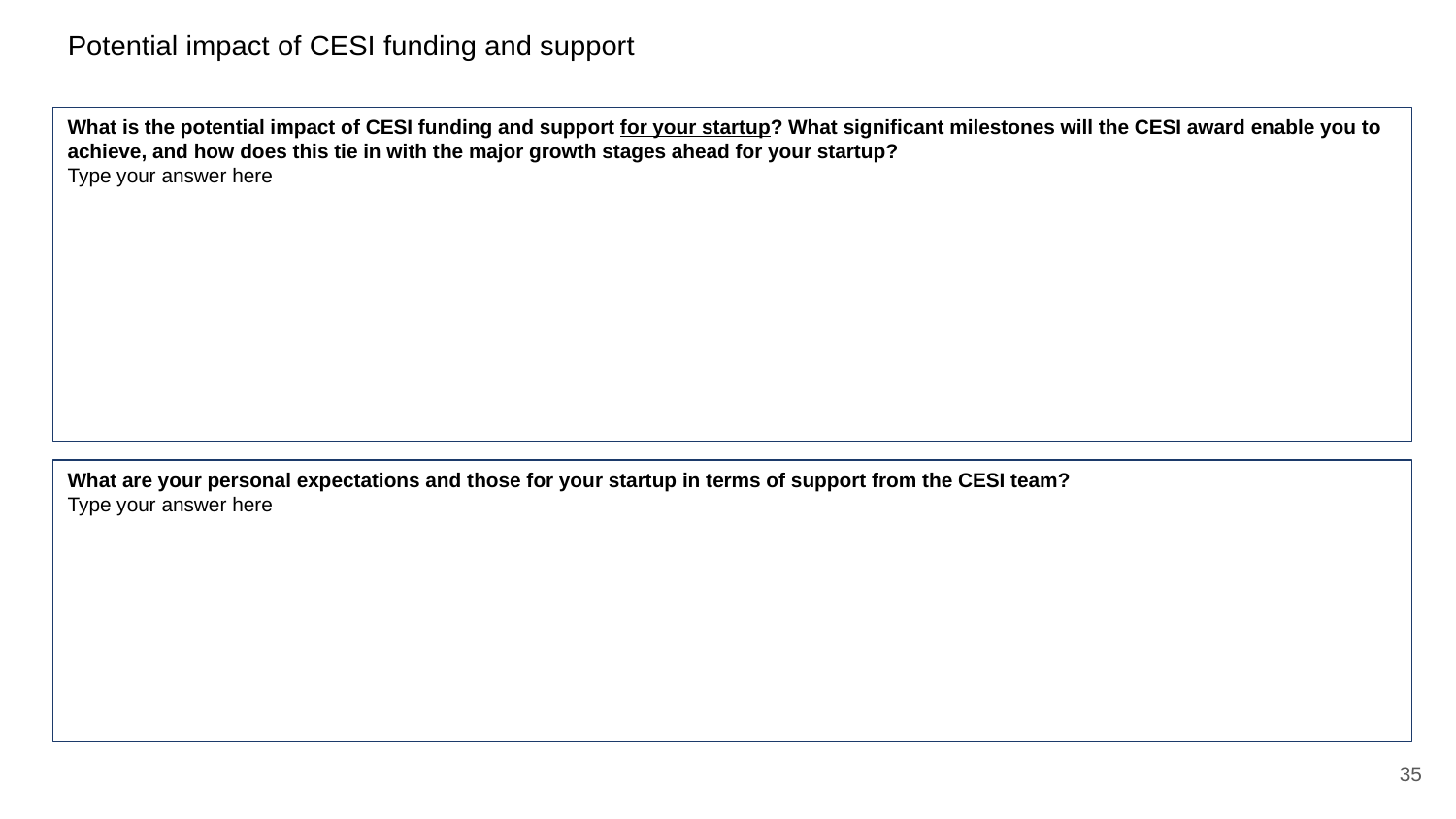

Potential impact of CESI funding and support
What is the potential impact of CESI funding and support for your startup? What significant milestones will the CESI award enable you to achieve, and how does this tie in with the major growth stages ahead for your startup?
Type your answer here

What are your personal expectations and those for your startup in terms of support from the CESI team?
Type your answer here

35